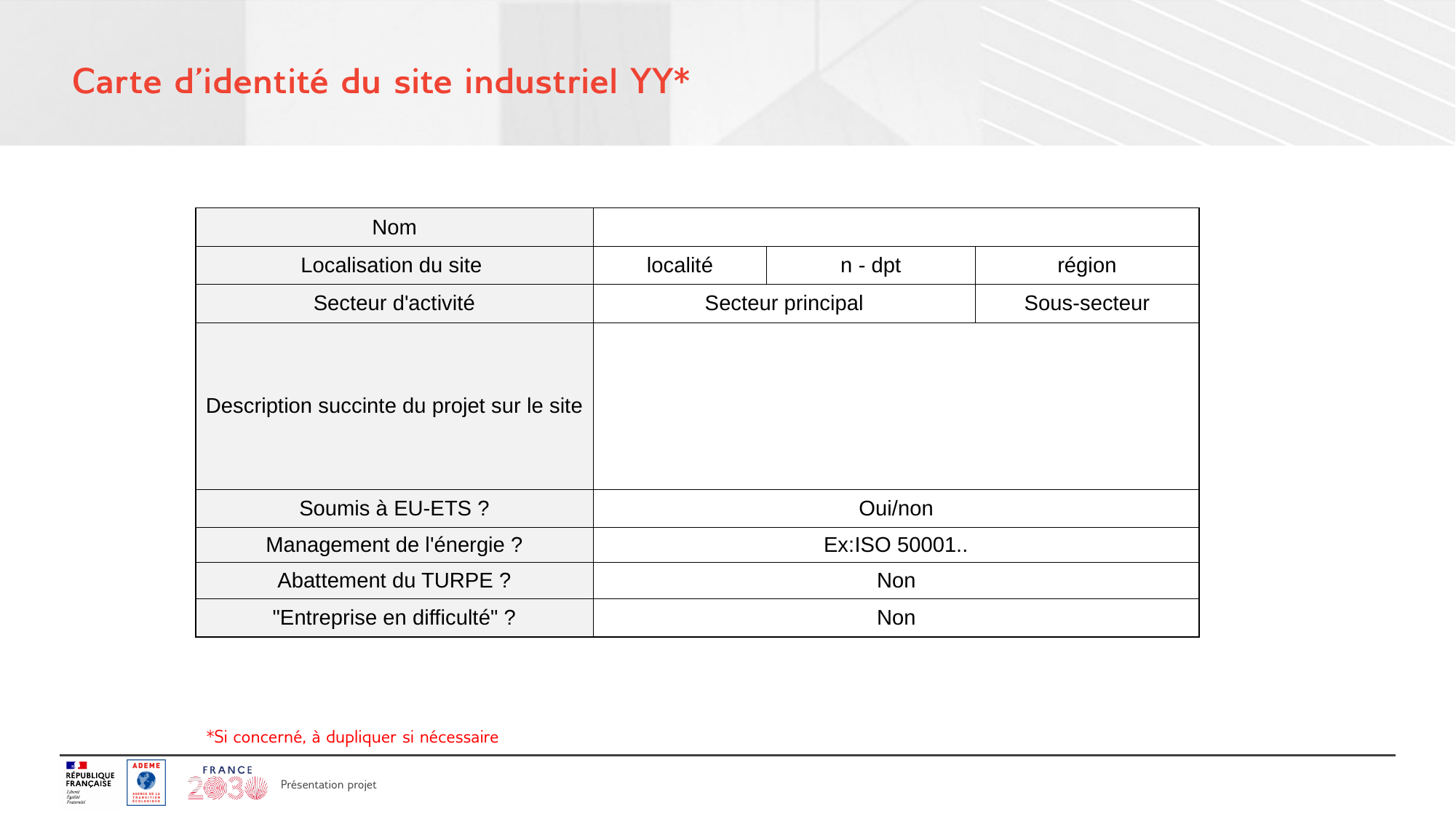

# Carte d’identité du site industriel YY*
| Nom |  |  |  |
| --- | --- | --- | --- |
| Localisation du site | localité | n - dpt | région |
| Secteur d'activité | Secteur principal |  | Sous-secteur |
| Description succinte du projet sur le site |  |  |  |
| Soumis à EU-ETS ? | Oui/non |  |  |
| Management de l'énergie ? | Ex:ISO 50001.. |  |  |
| Abattement du TURPE ? | Non |  |  |
| "Entreprise en difficulté" ? | Non |  |  |
*Si concerné, à dupliquer si nécessaire